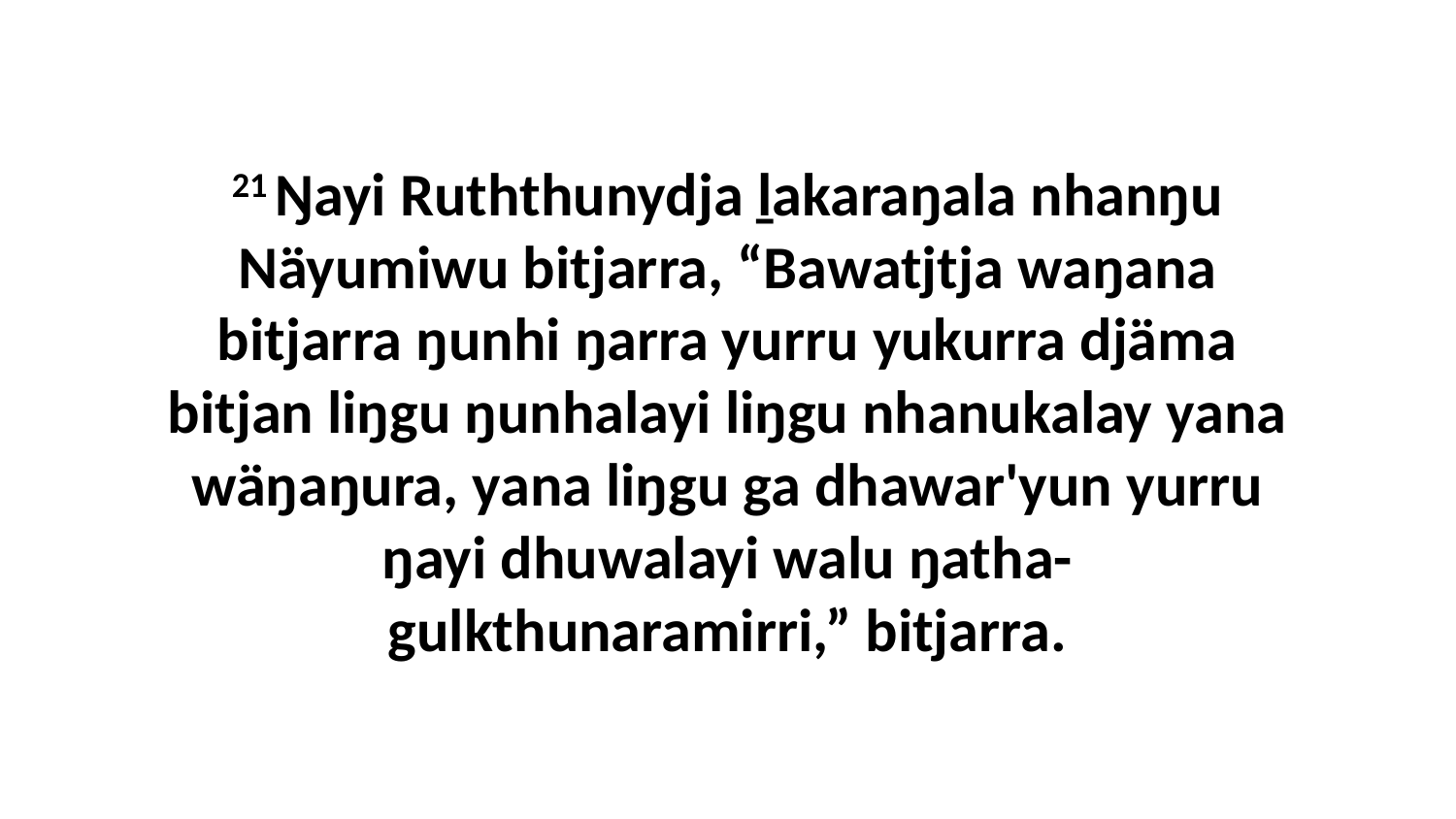

21 Ŋayi Ruththunydja ḻakaraŋala nhanŋu Näyumiwu bitjarra, “Bawatjtja waŋana bitjarra ŋunhi ŋarra yurru yukurra djäma bitjan liŋgu ŋunhalayi liŋgu nhanukalay yana wäŋaŋura, yana liŋgu ga dhawar'yun yurru ŋayi dhuwalayi walu ŋatha-gulkthunaramirri,” bitjarra.